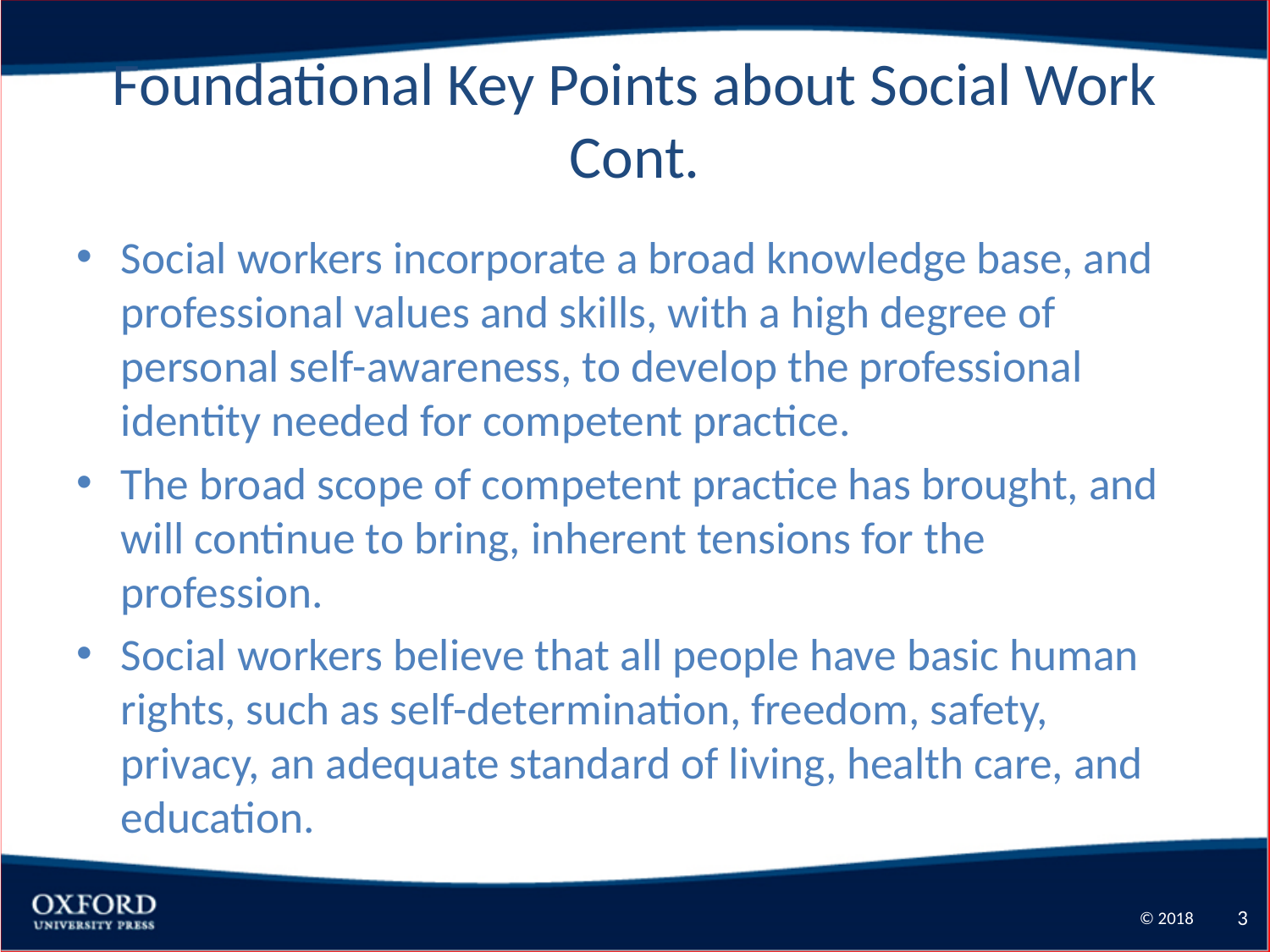

# Foundational Key Points about Social Work Cont.
Social workers incorporate a broad knowledge base, and professional values and skills, with a high degree of personal self-awareness, to develop the professional identity needed for competent practice.
The broad scope of competent practice has brought, and will continue to bring, inherent tensions for the profession.
Social workers believe that all people have basic human rights, such as self-determination, freedom, safety, privacy, an adequate standard of living, health care, and education.